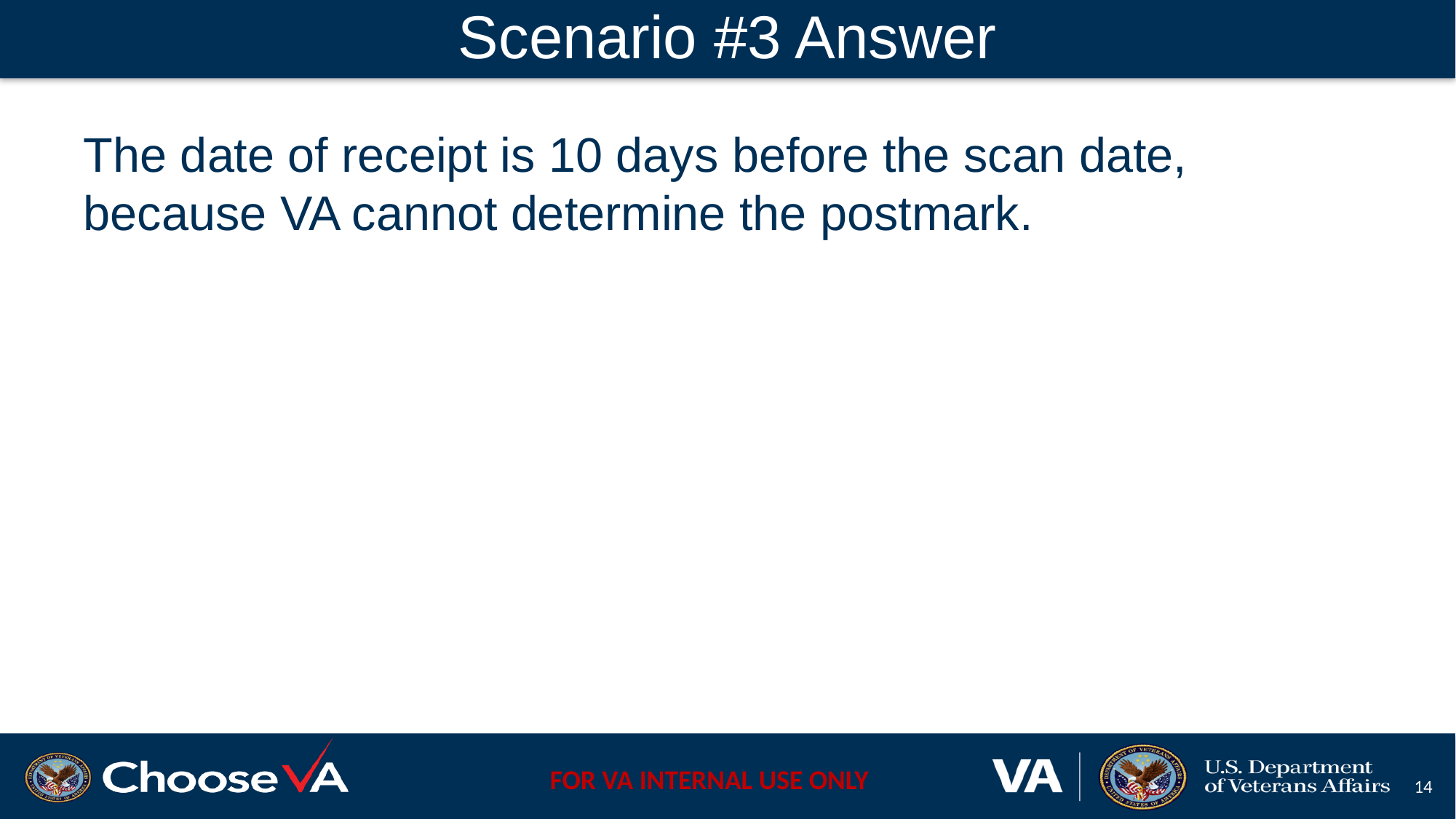

# Scenario #3 Answer
The date of receipt is 10 days before the scan date, because VA cannot determine the postmark.